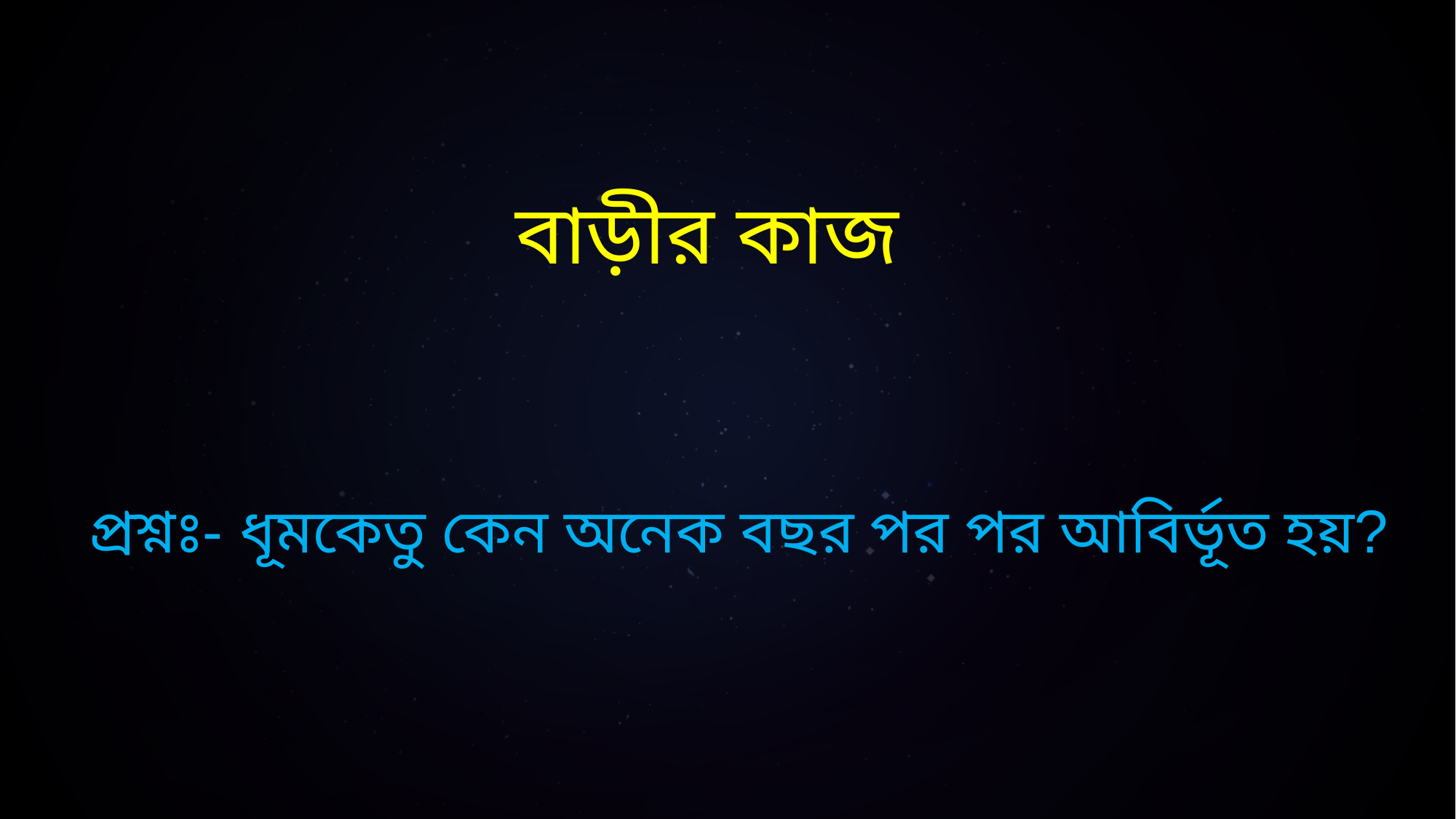

বাড়ীর কাজ
প্রশ্নঃ- ধূমকেতু কেন অনেক বছর পর পর আবির্ভূত হয়?